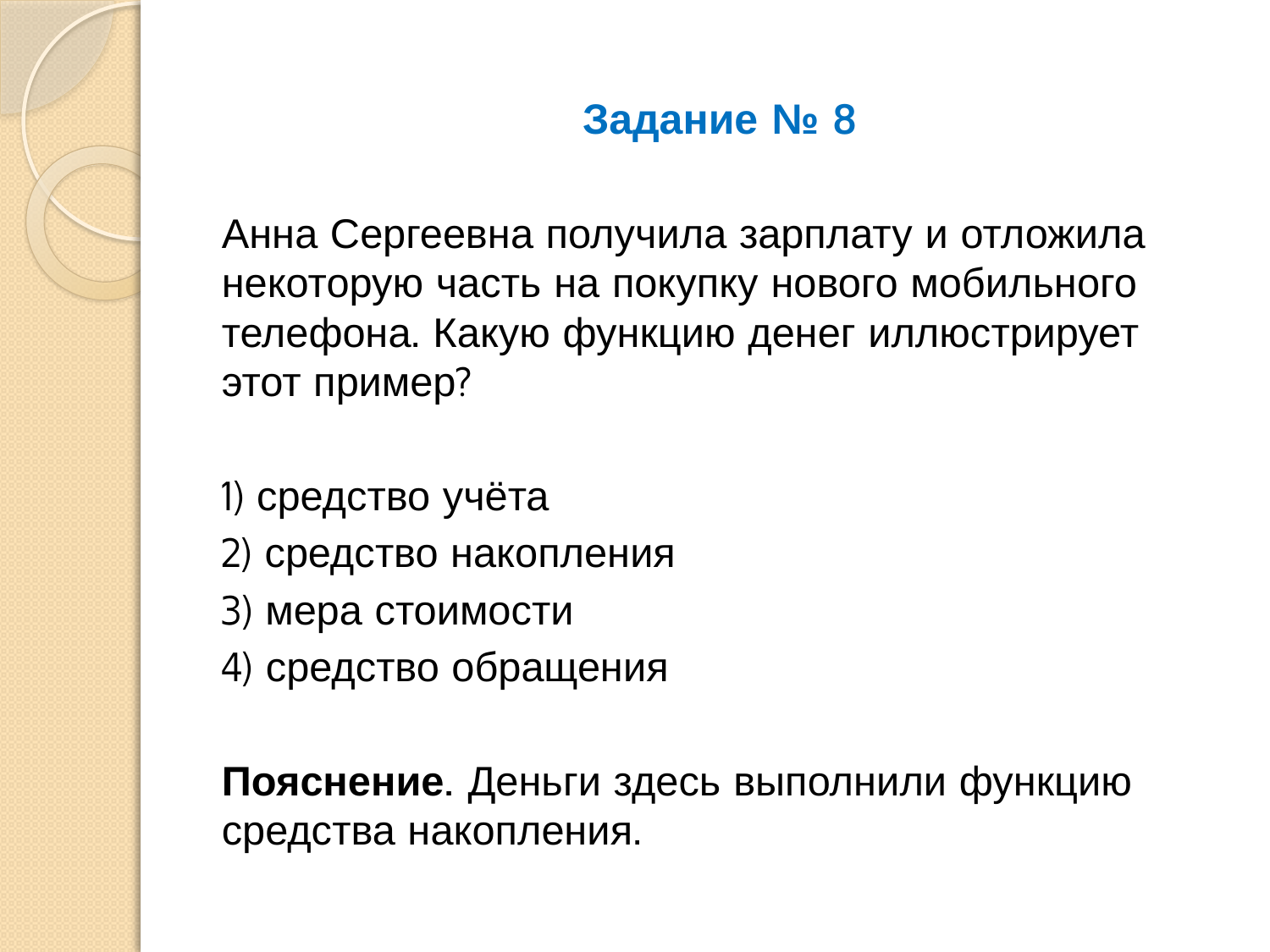

# Задание № 8
Анна Сергеевна получила зарплату и отложила некоторую часть на покупку нового мобильного телефона. Какую функцию денег иллюстрирует этот пример?

1) средство учёта
2) средство накопления
3) мера стоимости
4) средство обращения

Пояснение. Деньги здесь выполнили функцию средства накопления.